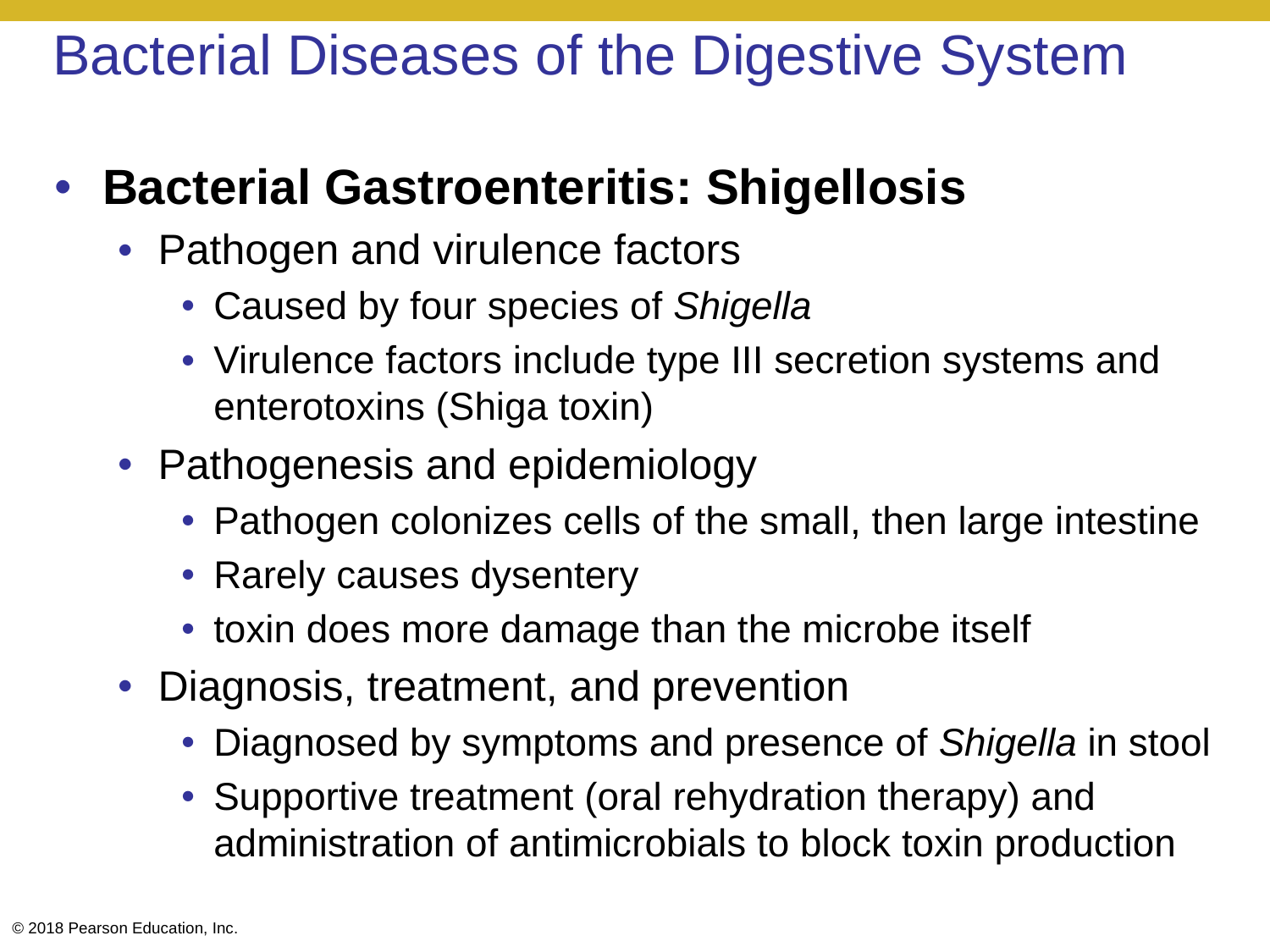

# Bacterial Diseases of the Digestive System
Bacterial Gastroenteritis: Shigellosis
Pathogen and virulence factors
Caused by four species of Shigella
Virulence factors include type III secretion systems and enterotoxins (Shiga toxin)
Pathogenesis and epidemiology
Pathogen colonizes cells of the small, then large intestine
Rarely causes dysentery
toxin does more damage than the microbe itself
Diagnosis, treatment, and prevention
Diagnosed by symptoms and presence of Shigella in stool
Supportive treatment (oral rehydration therapy) and administration of antimicrobials to block toxin production